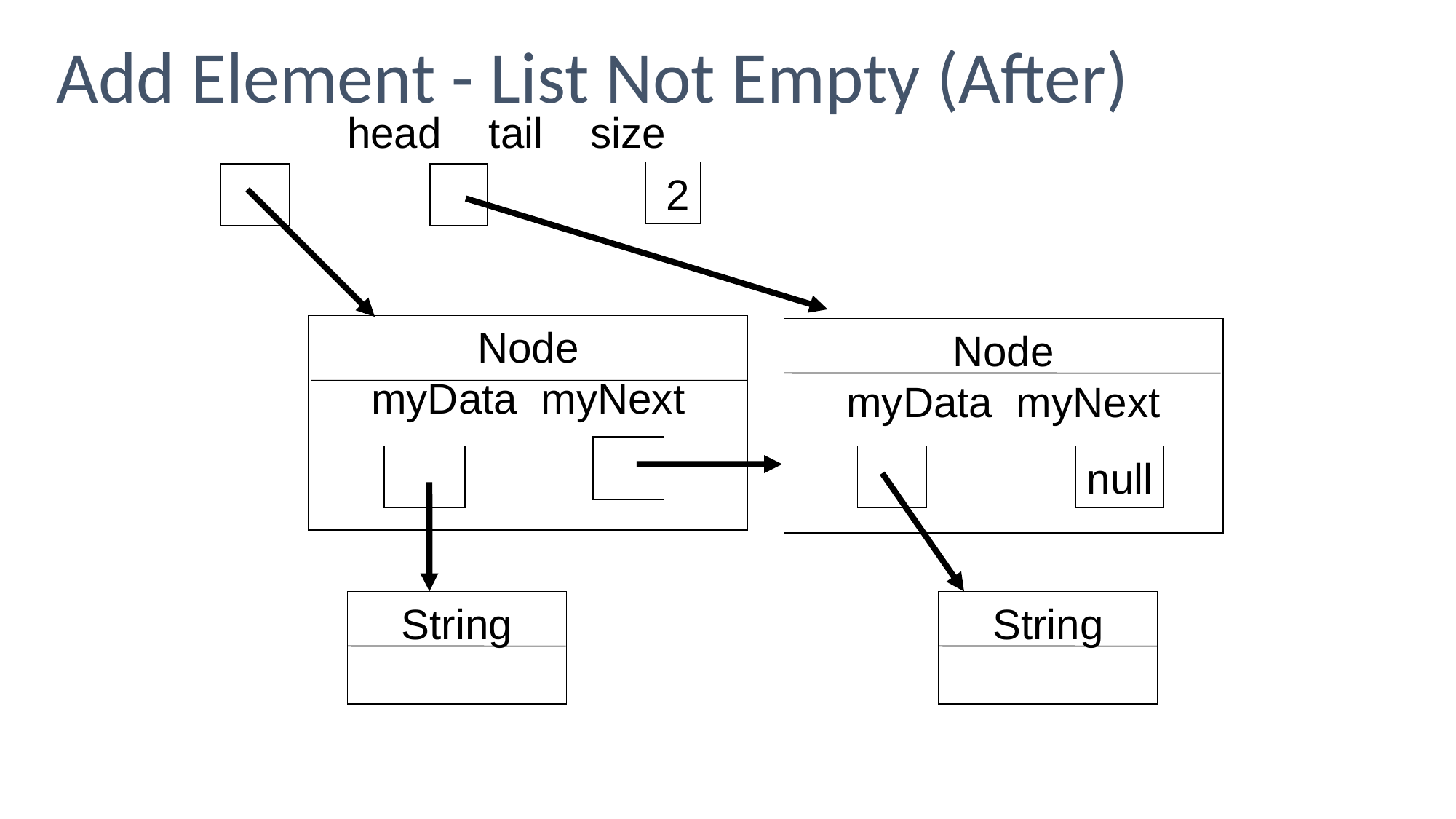

# Add Element - List Not Empty (After)
head    tail    size

2

Node
myData  myNext

Node
myData  myNext

null

String

String